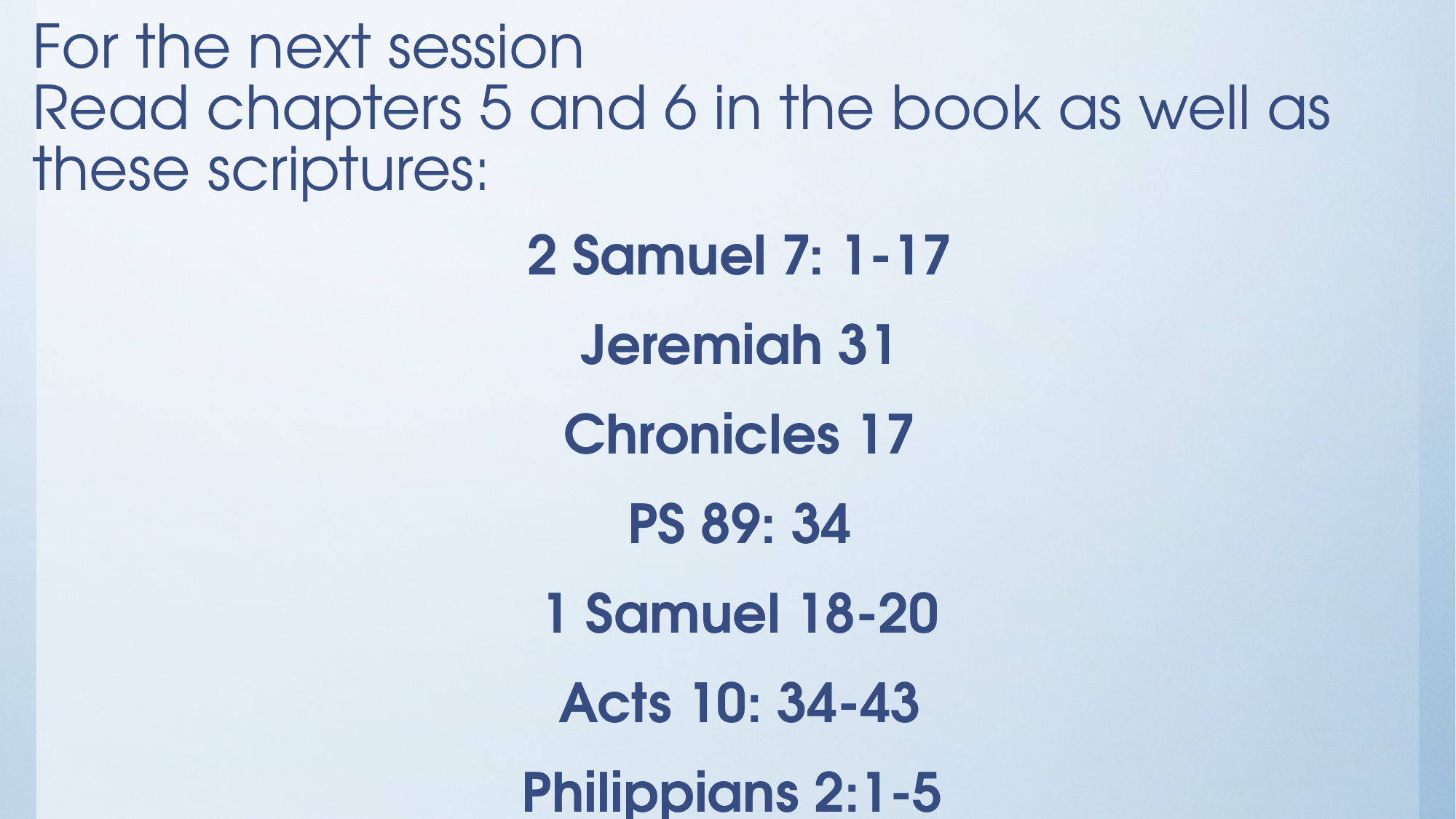

# For the next session Read chapters 5 and 6 in the book as well as these scriptures:
2 Samuel 7: 1-17
Jeremiah 31
Chronicles 17
PS 89: 34
1 Samuel 18-20
Acts 10: 34-43
Philippians 2:1-5